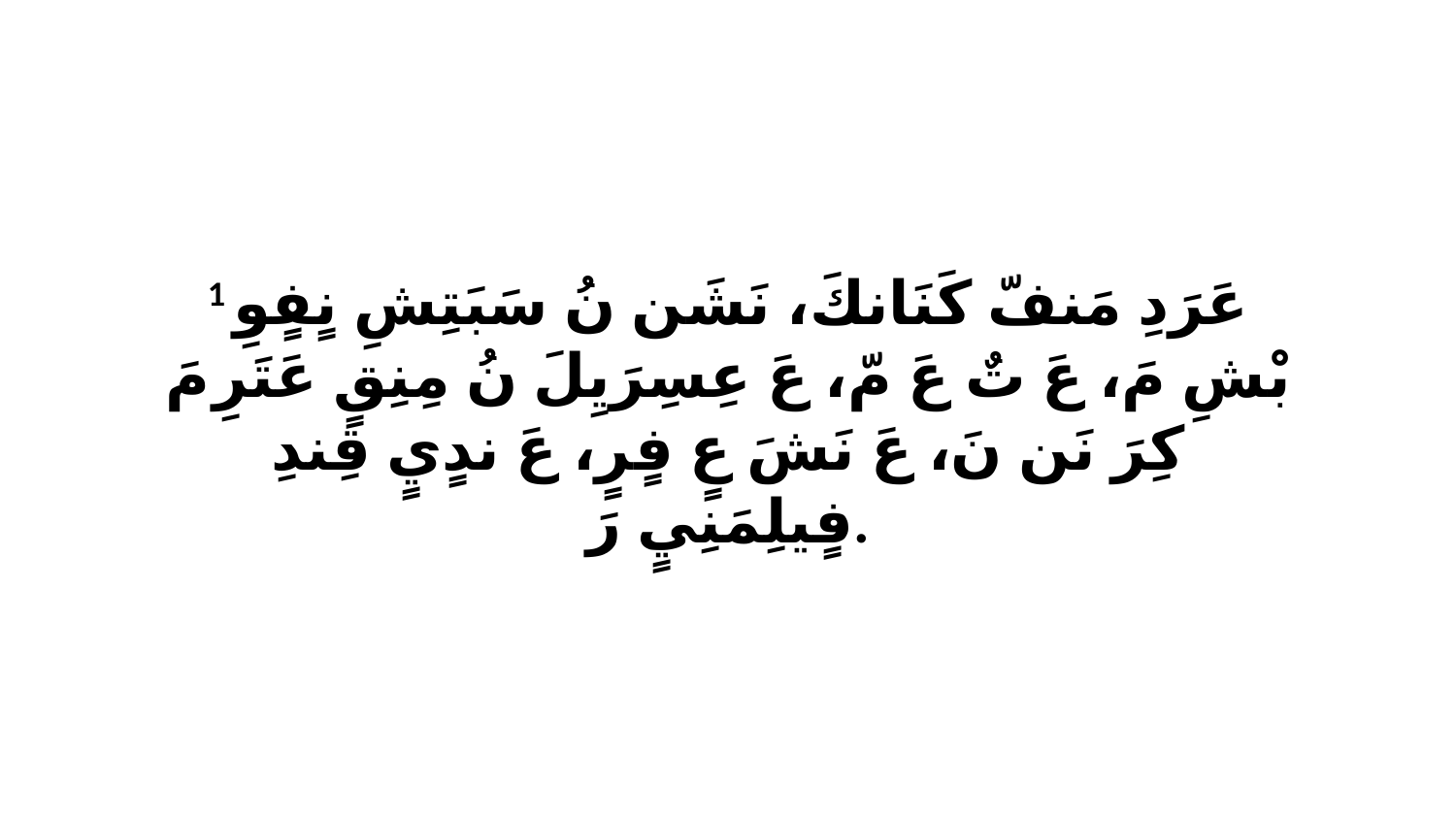

1 عَرَدِ مَنفّ كَنَانكَ، نَشَن نُ سَبَتِشِ نٍفٍوِ بْشِ مَ، عَ تٌ عَ مّ، عَ عِسِرَيِلَ نُ مِنِقٍ عَتَرِ مَ كِرَ نَن نَ، عَ نَشَ عٍ فٍرٍ، عَ ندٍيٍ قِندِ فٍيلِمَنِيٍ رَ.